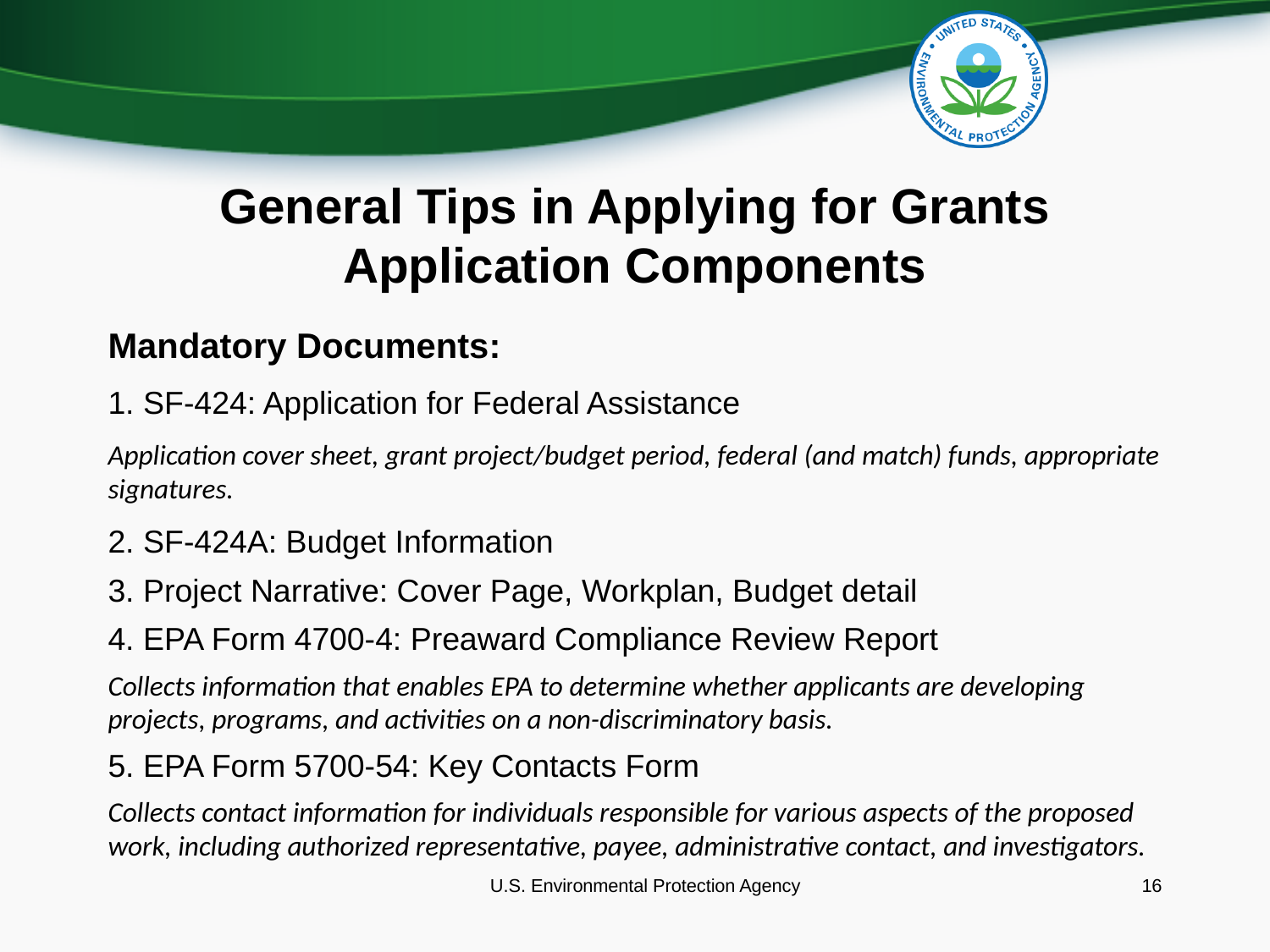

# General Tips in Applying for Grants Application Components
Mandatory Documents:
1. SF-424: Application for Federal Assistance
Application cover sheet, grant project/budget period, federal (and match) funds, appropriate signatures.
2. SF-424A: Budget Information
3. Project Narrative: Cover Page, Workplan, Budget detail
4. EPA Form 4700‑4: Preaward Compliance Review Report
Collects information that enables EPA to determine whether applicants are developing projects, programs, and activities on a non-discriminatory basis.
5. EPA Form 5700‑54: Key Contacts Form
Collects contact information for individuals responsible for various aspects of the proposed work, including authorized representative, payee, administrative contact, and investigators.

U.S. Environmental Protection Agency
16